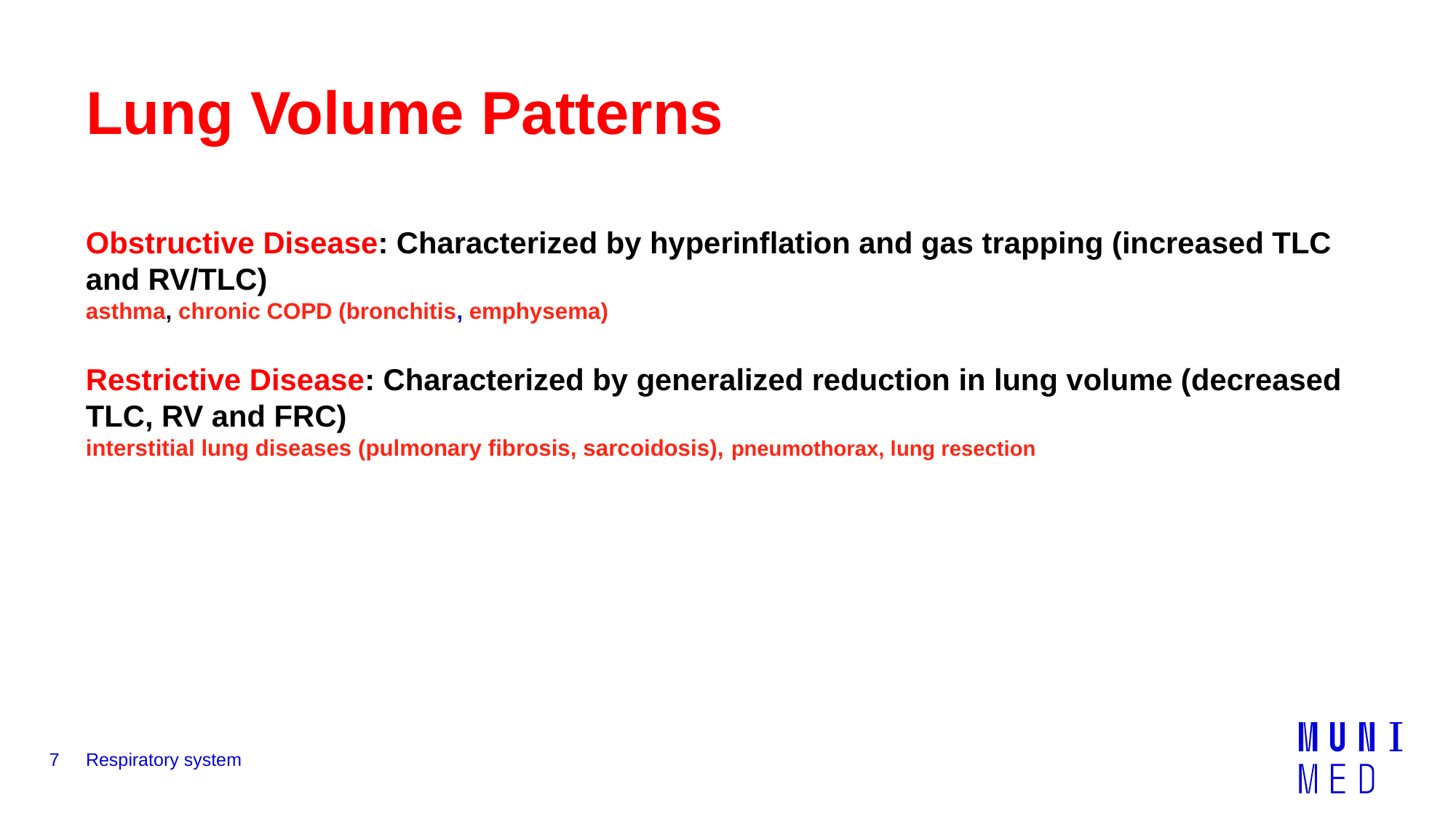

# Lung Volume Patterns
Obstructive Disease: Characterized by hyperinflation and gas trapping (increased TLC and RV/TLC)
asthma, chronic COPD (bronchitis, emphysema)

Restrictive Disease: Characterized by generalized reduction in lung volume (decreased TLC, RV and FRC)
interstitial lung diseases (pulmonary fibrosis, sarcoidosis), pneumothorax, lung resection

7
Respiratory system